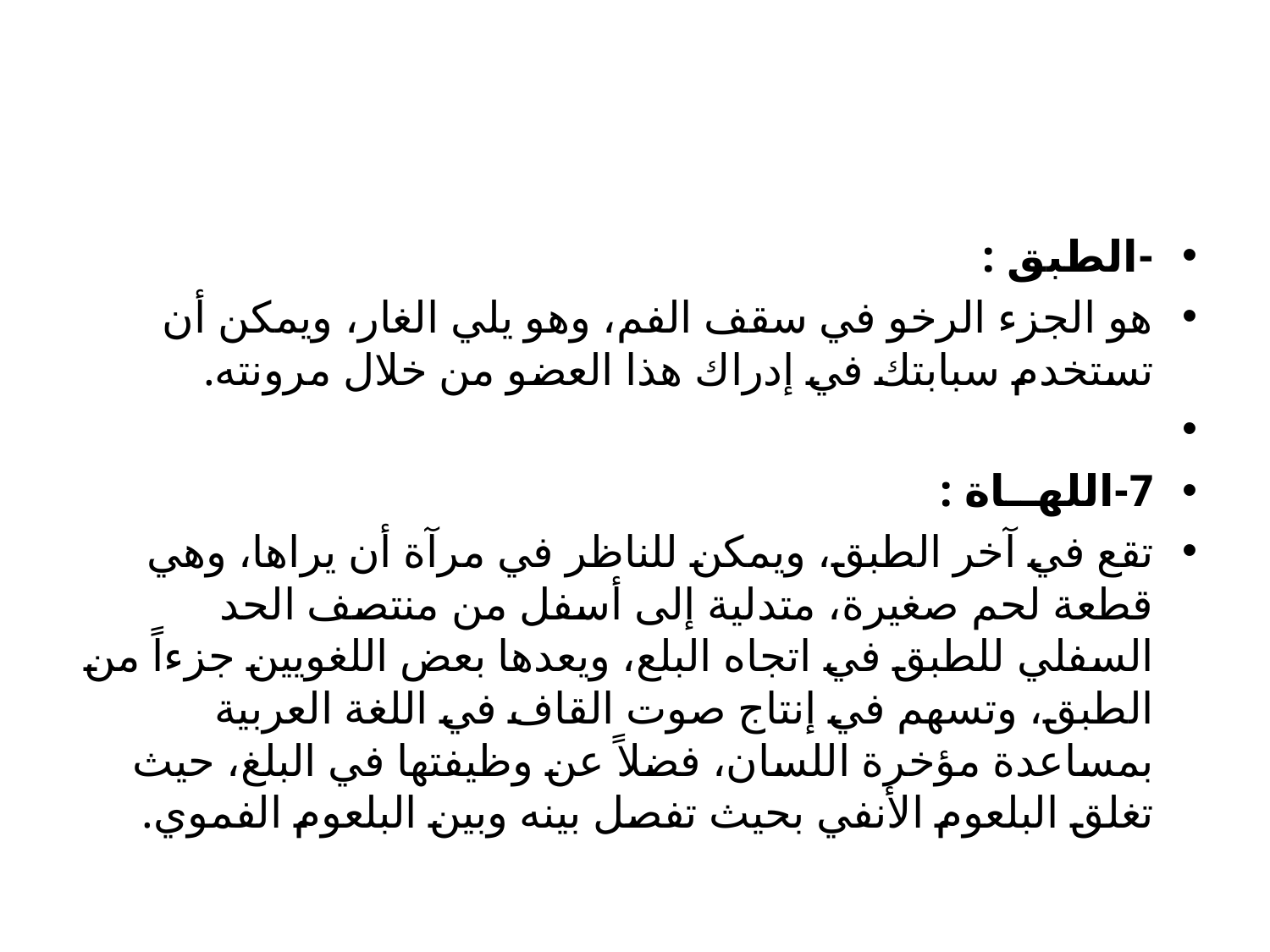

#
-الطبق :
	هو الجزء الرخو في سقف الفم، وهو يلي الغار، ويمكن أن تستخدم سبابتك في إدراك هذا العضو من خلال مرونته.

7-اللهــاة :
	تقع في آخر الطبق، ويمكن للناظر في مرآة أن يراها، وهي قطعة لحم صغيرة، متدلية إلى أسفل من منتصف الحد السفلي للطبق في اتجاه البلع، ويعدها بعض اللغويين جزءاً من الطبق، وتسهم في إنتاج صوت القاف في اللغة العربية بمساعدة مؤخرة اللسان، فضلاً عن وظيفتها في البلغ، حيث تغلق البلعوم الأنفي بحيث تفصل بينه وبين البلعوم الفموي.